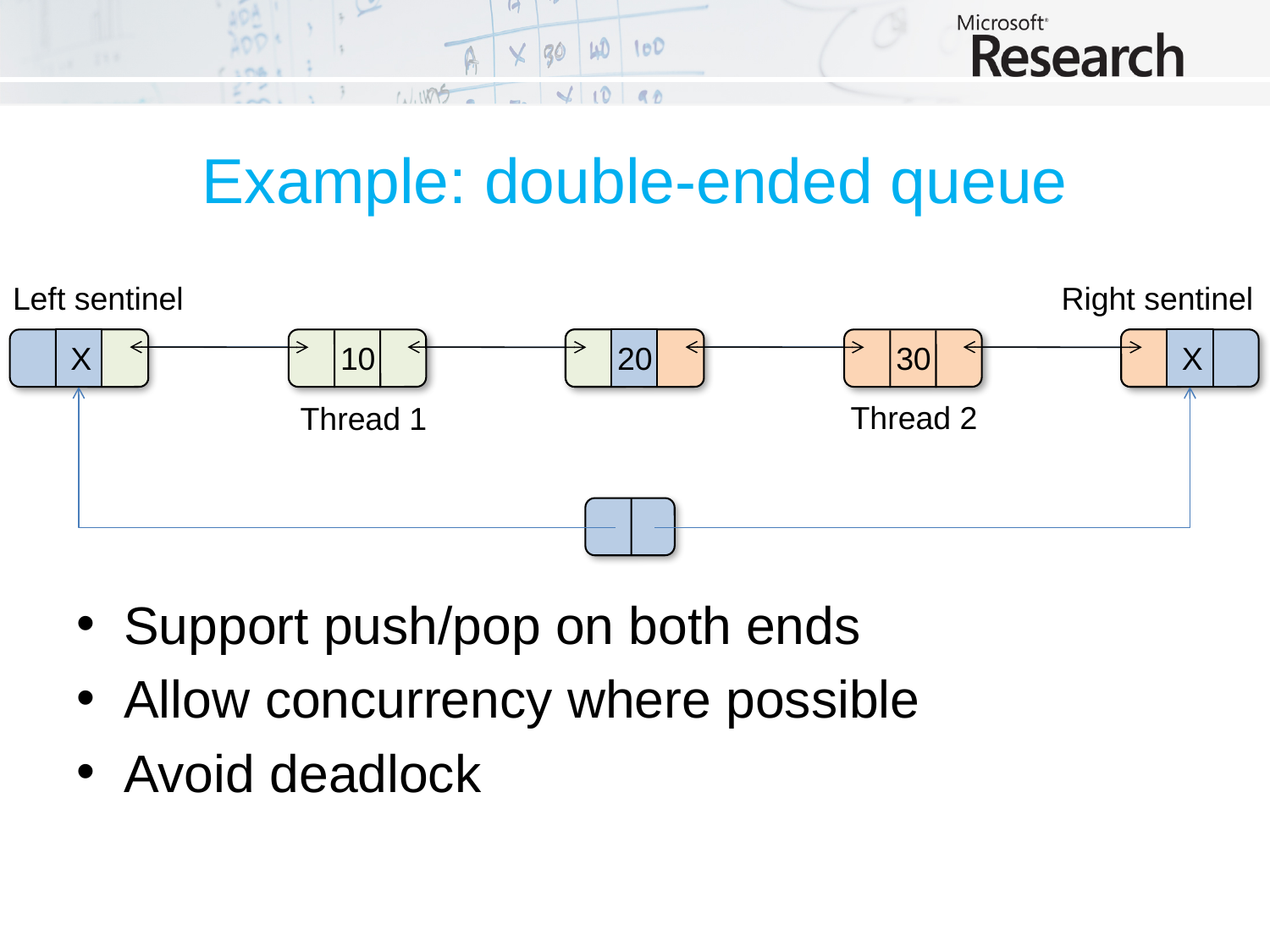

# Example: double-ended queue
Left sentinel
Right sentinel

10
Thread 1

30
Thread 2
 X
20
 X

Support push/pop on both ends
Allow concurrency where possible
Avoid deadlock